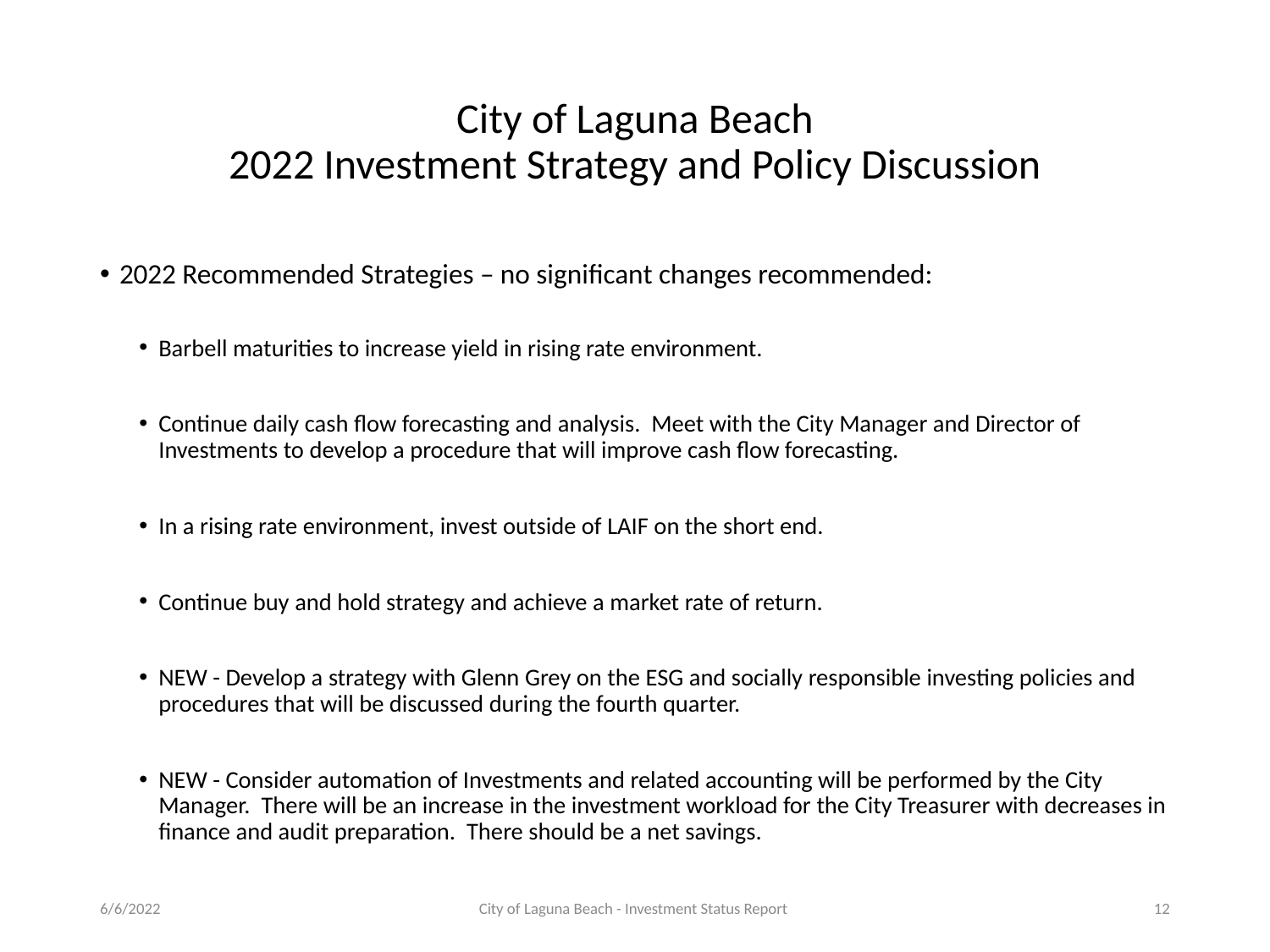

# City of Laguna Beach 2022 Investment Strategy and Policy Discussion
2022 Recommended Strategies – no significant changes recommended:

Barbell maturities to increase yield in rising rate environment.

Continue daily cash flow forecasting and analysis.  Meet with the City Manager and Director of Investments to develop a procedure that will improve cash flow forecasting.

In a rising rate environment, invest outside of LAIF on the short end.

Continue buy and hold strategy and achieve a market rate of return.

NEW - Develop a strategy with Glenn Grey on the ESG and socially responsible investing policies and procedures that will be discussed during the fourth quarter.

NEW - Consider automation of Investments and related accounting will be performed by the City Manager.  There will be an increase in the investment workload for the City Treasurer with decreases in finance and audit preparation.  There should be a net savings.

6/6/2022
City of Laguna Beach - Investment Status Report
12